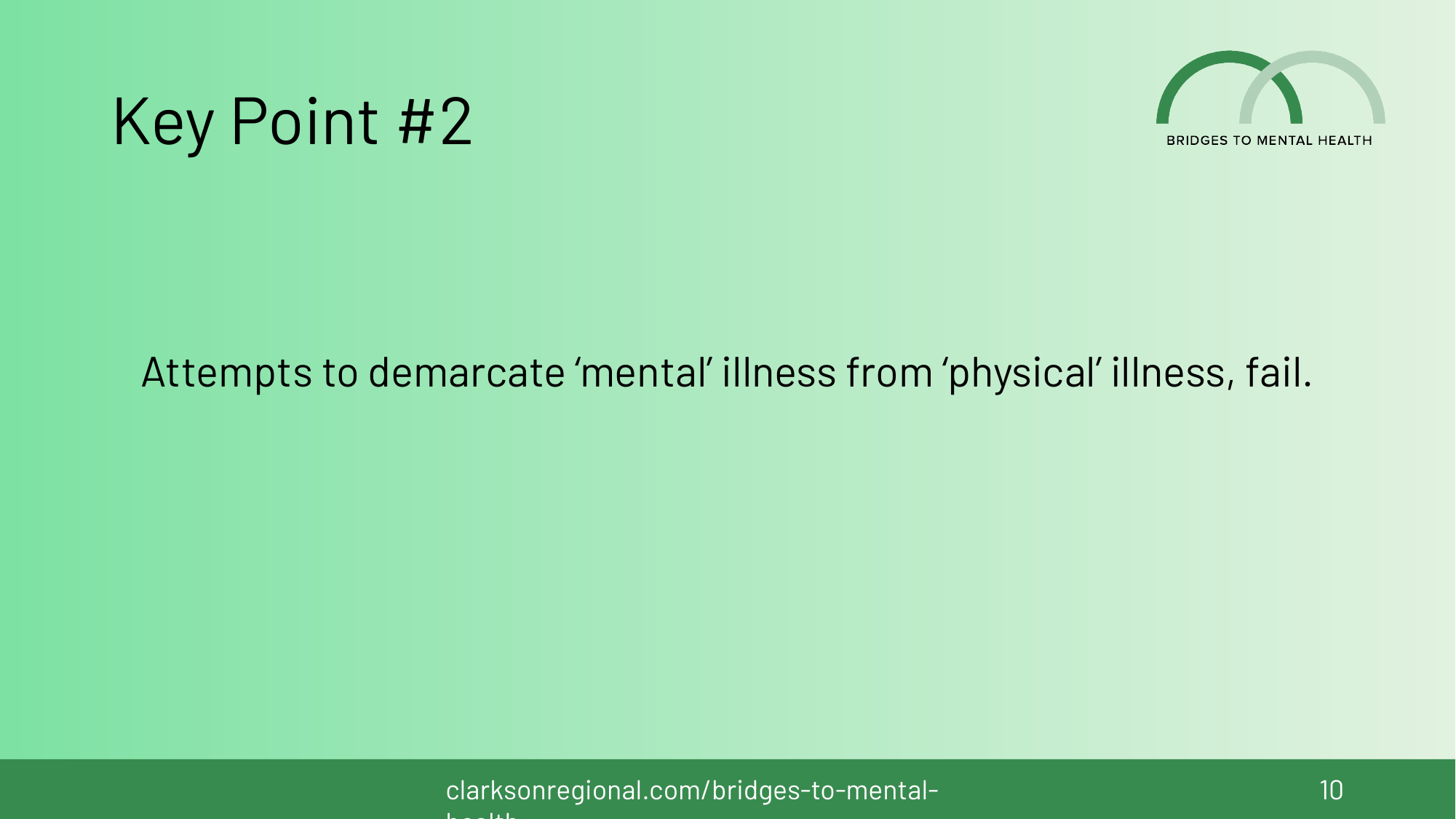

# Key Point #2

Attempts to demarcate ‘mental’ illness from ‘physical’ illness, fail.

10